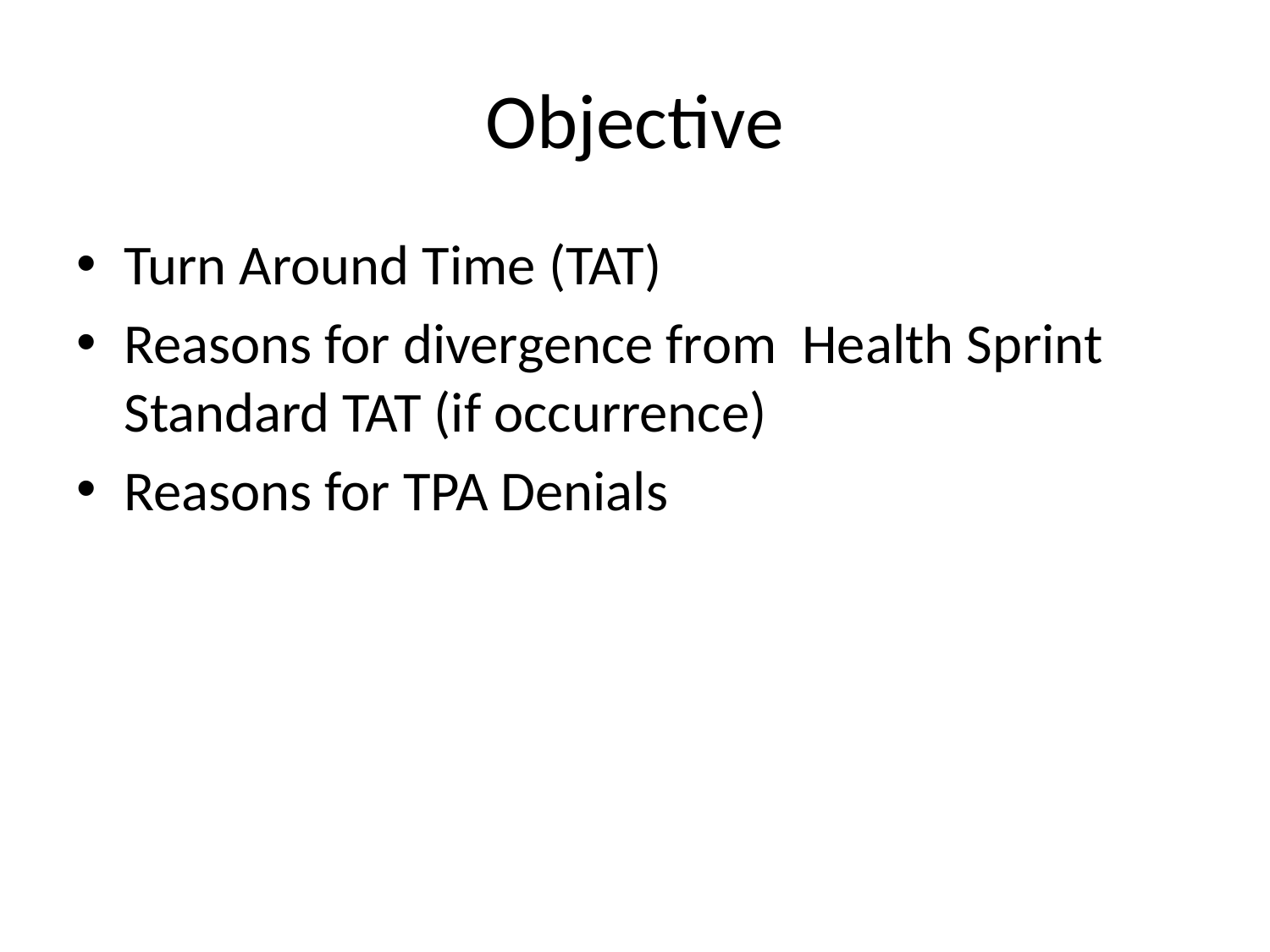

# Objective
Turn Around Time (TAT)
Reasons for divergence from  Health Sprint Standard TAT (if occurrence)
Reasons for TPA Denials